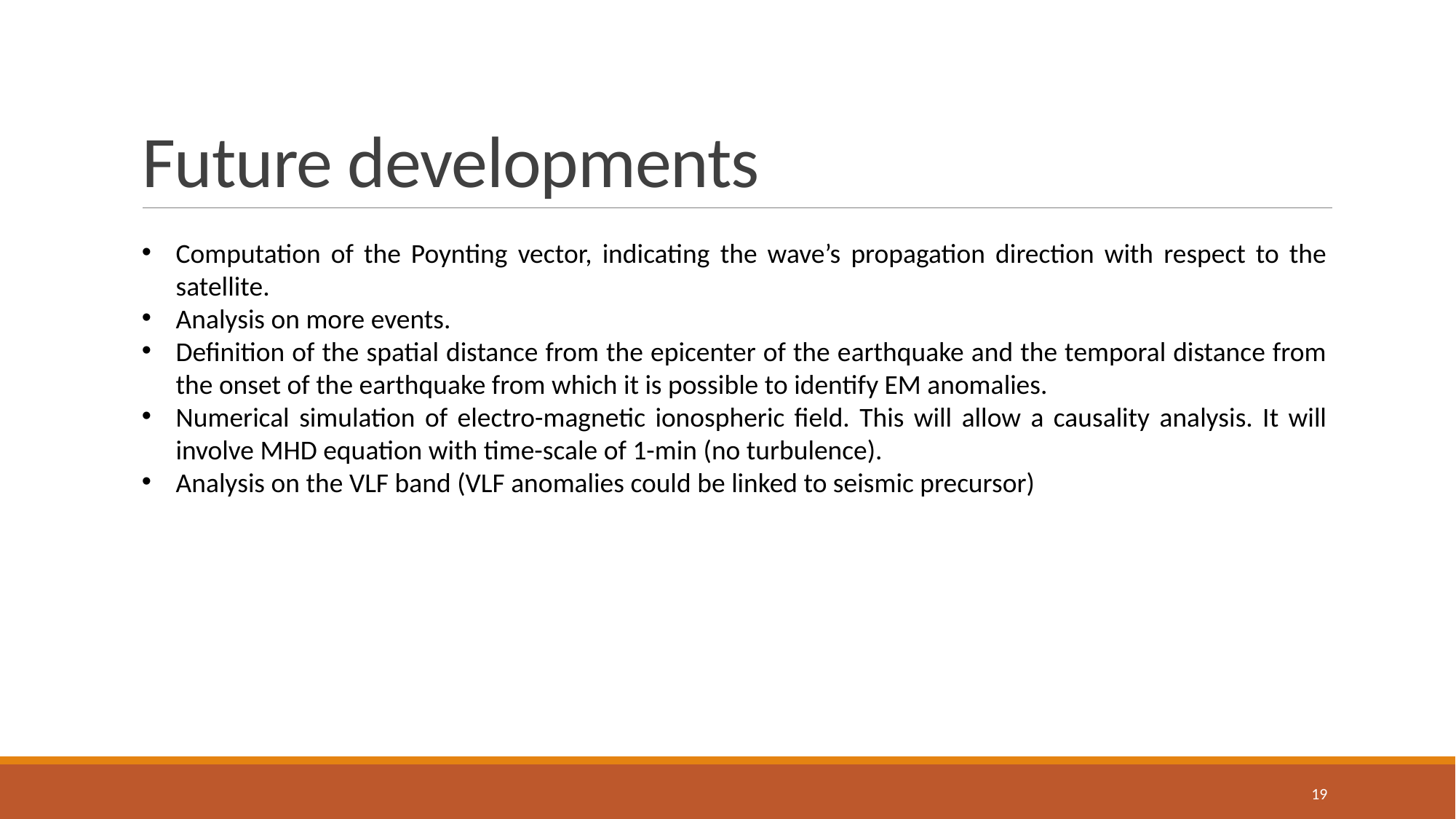

# Future developments
Computation of the Poynting vector, indicating the wave’s propagation direction with respect to the satellite.
Analysis on more events.
Definition of the spatial distance from the epicenter of the earthquake and the temporal distance from the onset of the earthquake from which it is possible to identify EM anomalies.
Numerical simulation of electro-magnetic ionospheric field. This will allow a causality analysis. It will involve MHD equation with time-scale of 1-min (no turbulence).
Analysis on the VLF band (VLF anomalies could be linked to seismic precursor)

19